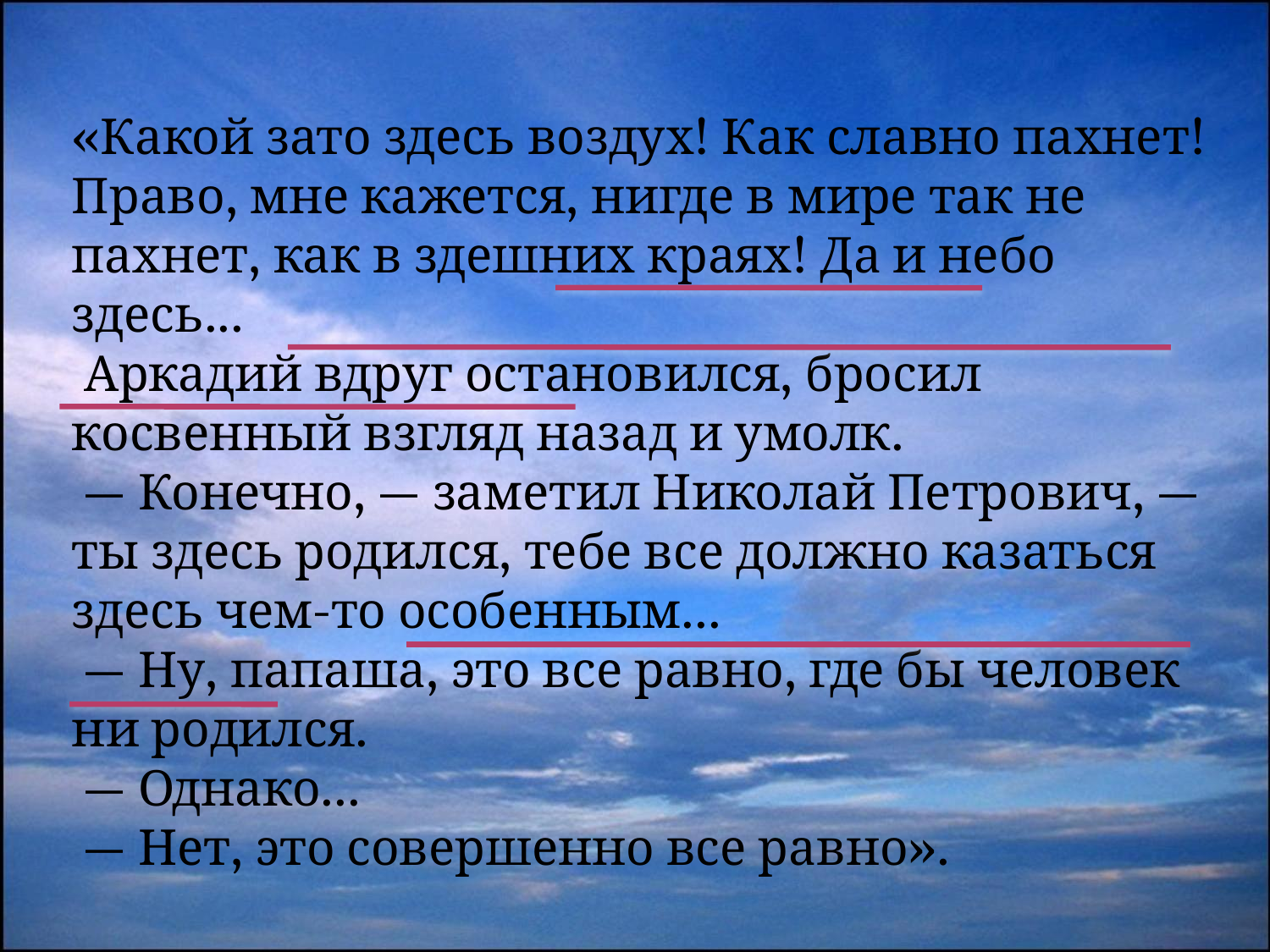

«Какой зато здесь воздух! Как славно пахнет! Право, мне кажется, нигде в мире так не пахнет, как в здешних краях! Да и небо здесь...
 Аркадий вдруг остановился, бросил косвенный взгляд назад и умолк.
 — Конечно, — заметил Николай Петрович, — ты здесь родился, тебе все должно казаться здесь чем-то особенным...
 — Ну, папаша, это все равно, где бы человек ни родился.
 — Однако...
 — Нет, это совершенно все равно».